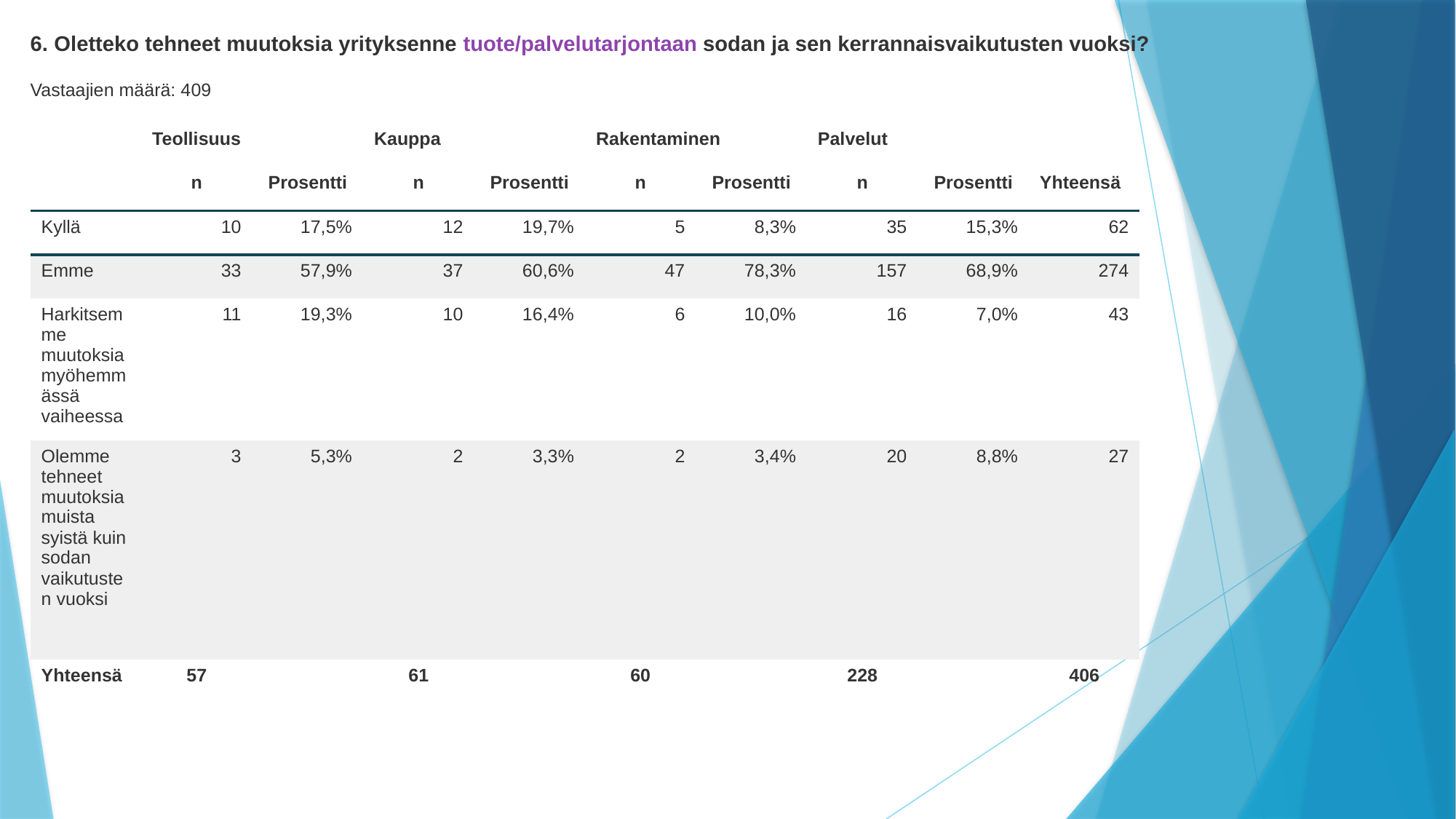

6. Oletteko tehneet muutoksia yrityksenne tuote/palvelutarjontaan sodan ja sen kerrannaisvaikutusten vuoksi?
Vastaajien määrä: 409
|  | Teollisuus |  | Kauppa |  | Rakentaminen |  | Palvelut |  |  |
| --- | --- | --- | --- | --- | --- | --- | --- | --- | --- |
|  | n | Prosentti | n | Prosentti | n | Prosentti | n | Prosentti | Yhteensä |
| Kyllä | 10 | 17,5% | 12 | 19,7% | 5 | 8,3% | 35 | 15,3% | 62 |
| Emme | 33 | 57,9% | 37 | 60,6% | 47 | 78,3% | 157 | 68,9% | 274 |
| Harkitsemme muutoksia myöhemmässä vaiheessa | 11 | 19,3% | 10 | 16,4% | 6 | 10,0% | 16 | 7,0% | 43 |
| Olemme tehneet muutoksia muista syistä kuin sodan vaikutusten vuoksi | 3 | 5,3% | 2 | 3,3% | 2 | 3,4% | 20 | 8,8% | 27 |
| Yhteensä | 57 |  | 61 |  | 60 |  | 228 |  | 406 |